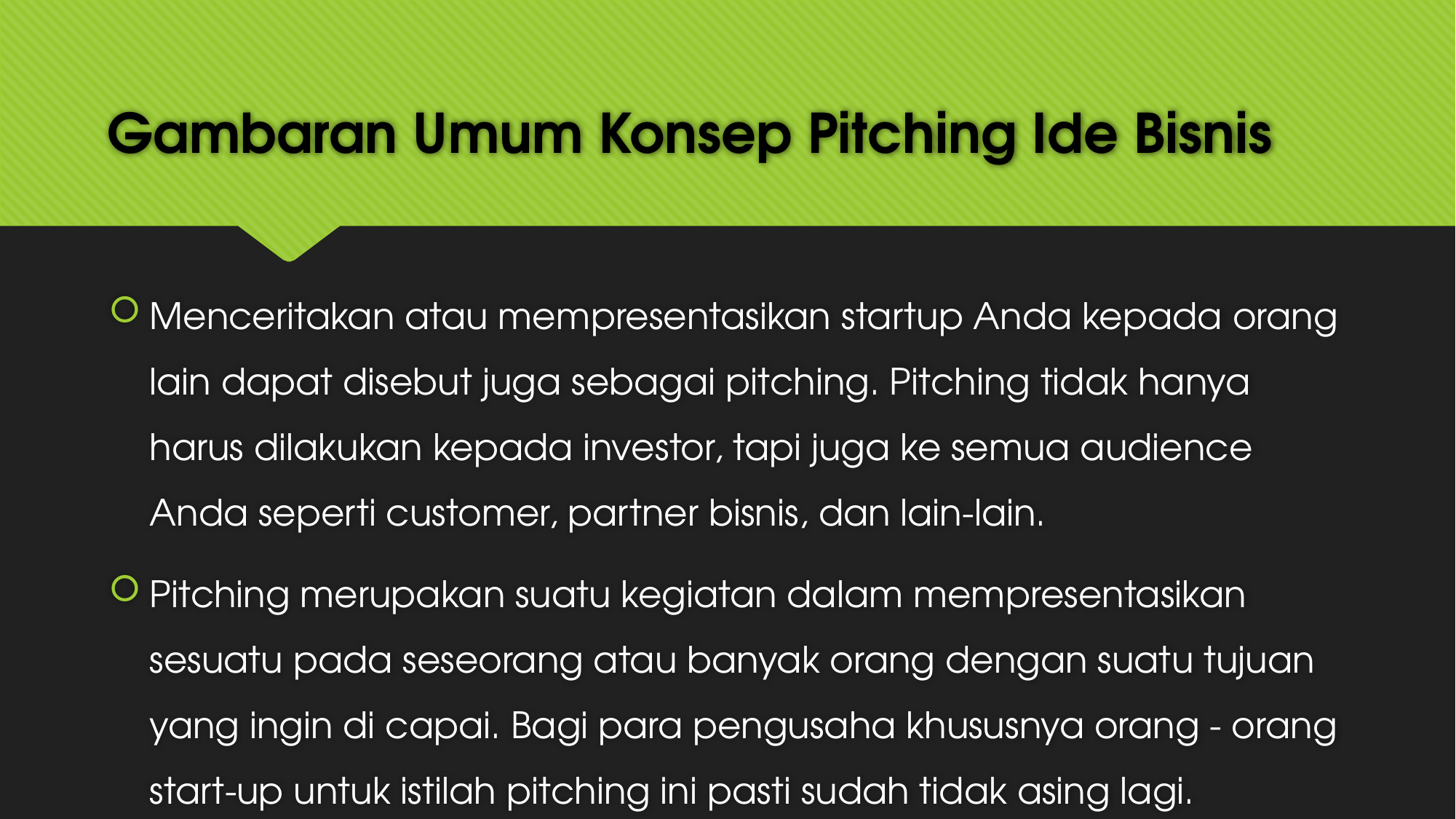

# Gambaran Umum Konsep Pitching Ide Bisnis
Menceritakan atau mempresentasikan startup Anda kepada orang lain dapat disebut juga sebagai pitching. Pitching tidak hanya harus dilakukan kepada investor, tapi juga ke semua audience Anda seperti customer, partner bisnis, dan lain-lain.
Pitching merupakan suatu kegiatan dalam mempresentasikan sesuatu pada seseorang atau banyak orang dengan suatu tujuan yang ingin di capai. Bagi para pengusaha khususnya orang - orang start-up untuk istilah pitching ini pasti sudah tidak asing lagi.